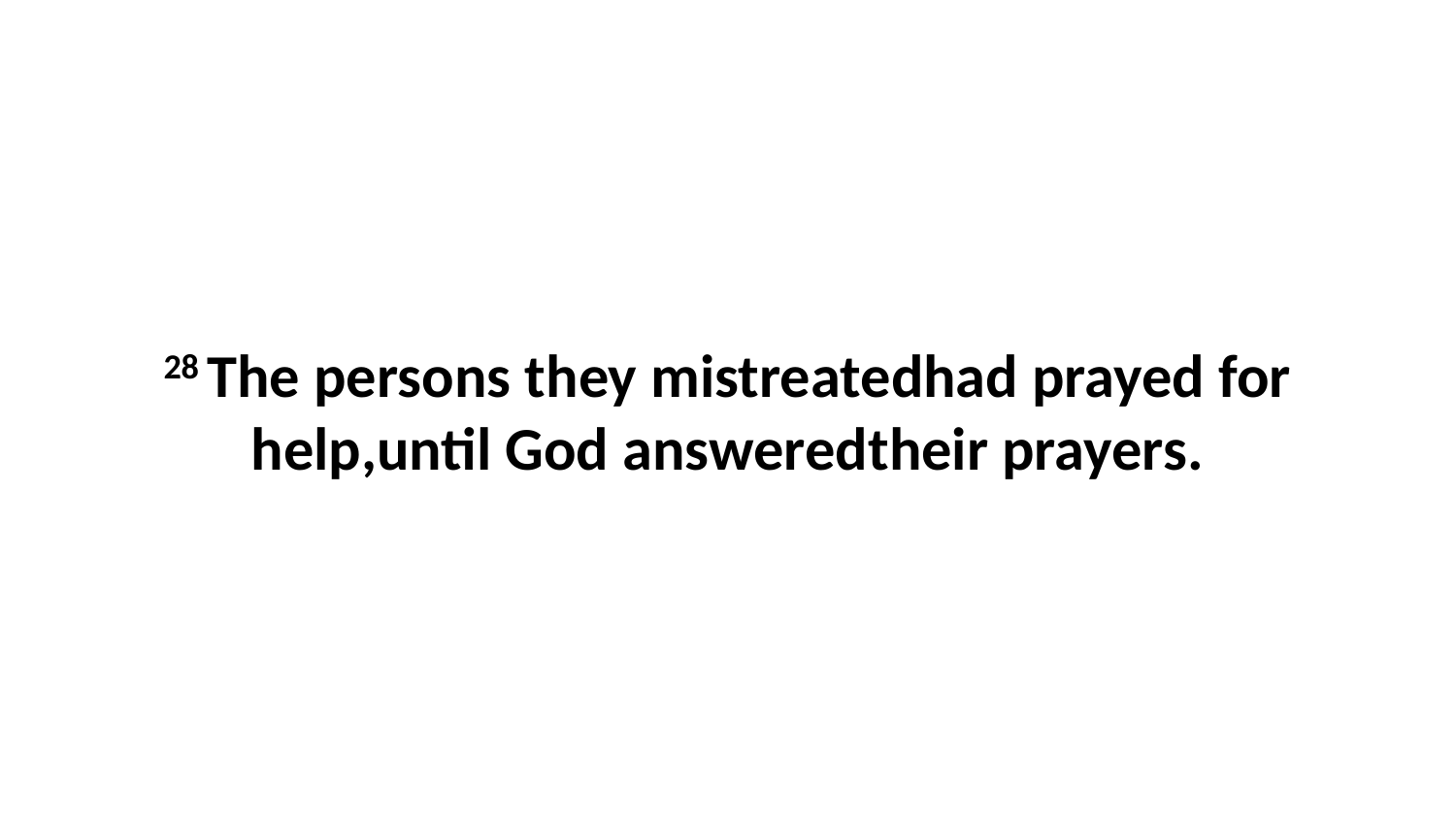

28 The persons they mistreatedhad prayed for help,until God answeredtheir prayers.